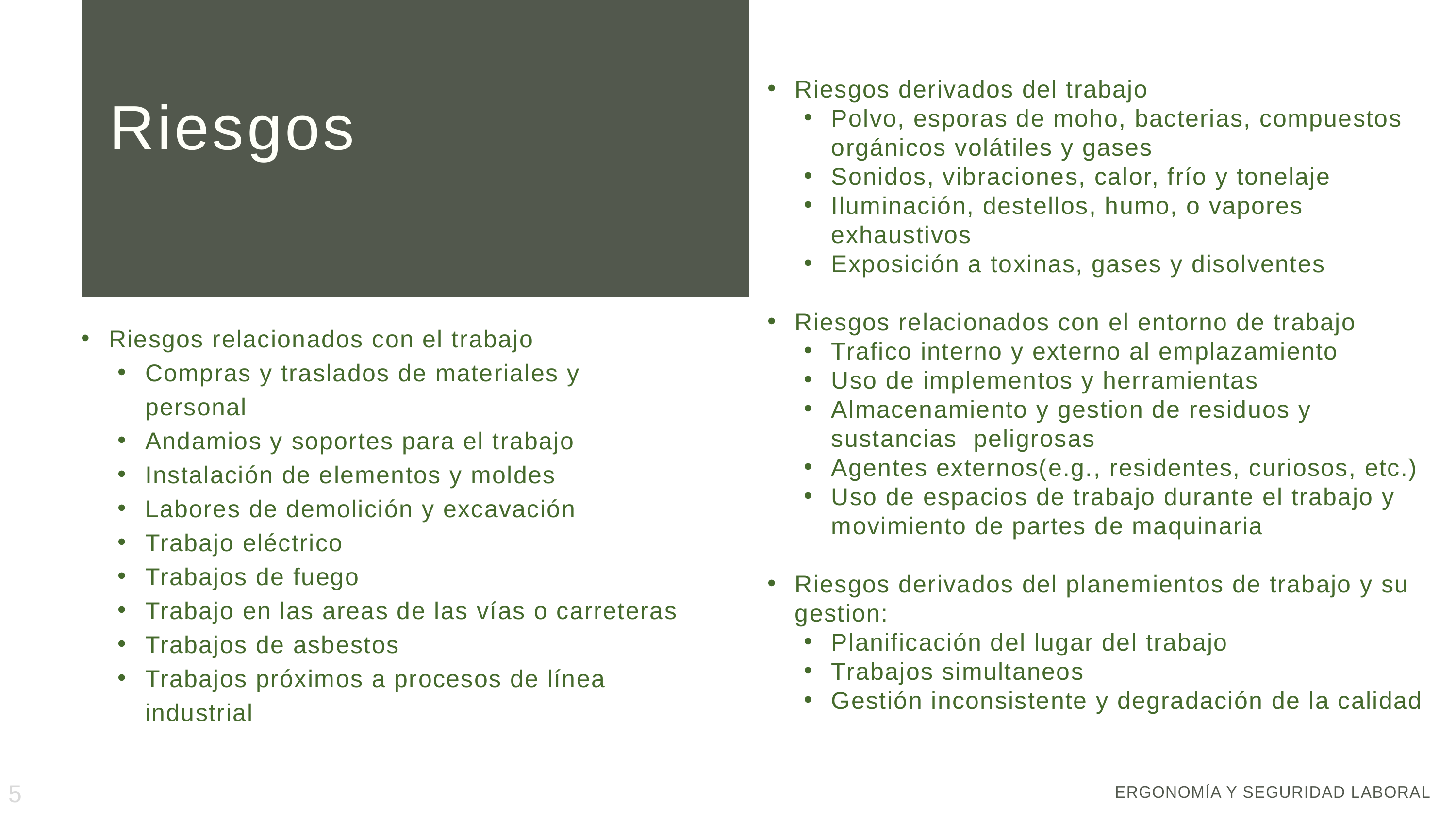

Riesgos
Riesgos derivados del trabajo
Polvo, esporas de moho, bacterias, compuestos orgánicos volátiles y gases
Sonidos, vibraciones, calor, frío y tonelaje
Iluminación, destellos, humo, o vapores exhaustivos
Exposición a toxinas, gases y disolventes

Riesgos relacionados con el entorno de trabajo
Trafico interno y externo al emplazamiento
Uso de implementos y herramientas
Almacenamiento y gestion de residuos y sustancias  peligrosas
Agentes externos(e.g., residentes, curiosos, etc.)
Uso de espacios de trabajo durante el trabajo y movimiento de partes de maquinaria

Riesgos derivados del planemientos de trabajo y su gestion:
Planificación del lugar del trabajo
Trabajos simultaneos
Gestión inconsistente y degradación de la calidad
Riesgos relacionados con el trabajo
Compras y traslados de materiales y personal
Andamios y soportes para el trabajo
Instalación de elementos y moldes
Labores de demolición y excavación
Trabajo eléctrico
Trabajos de fuego
Trabajo en las areas de las vías o carreteras
Trabajos de asbestos
Trabajos próximos a procesos de línea industrial
5